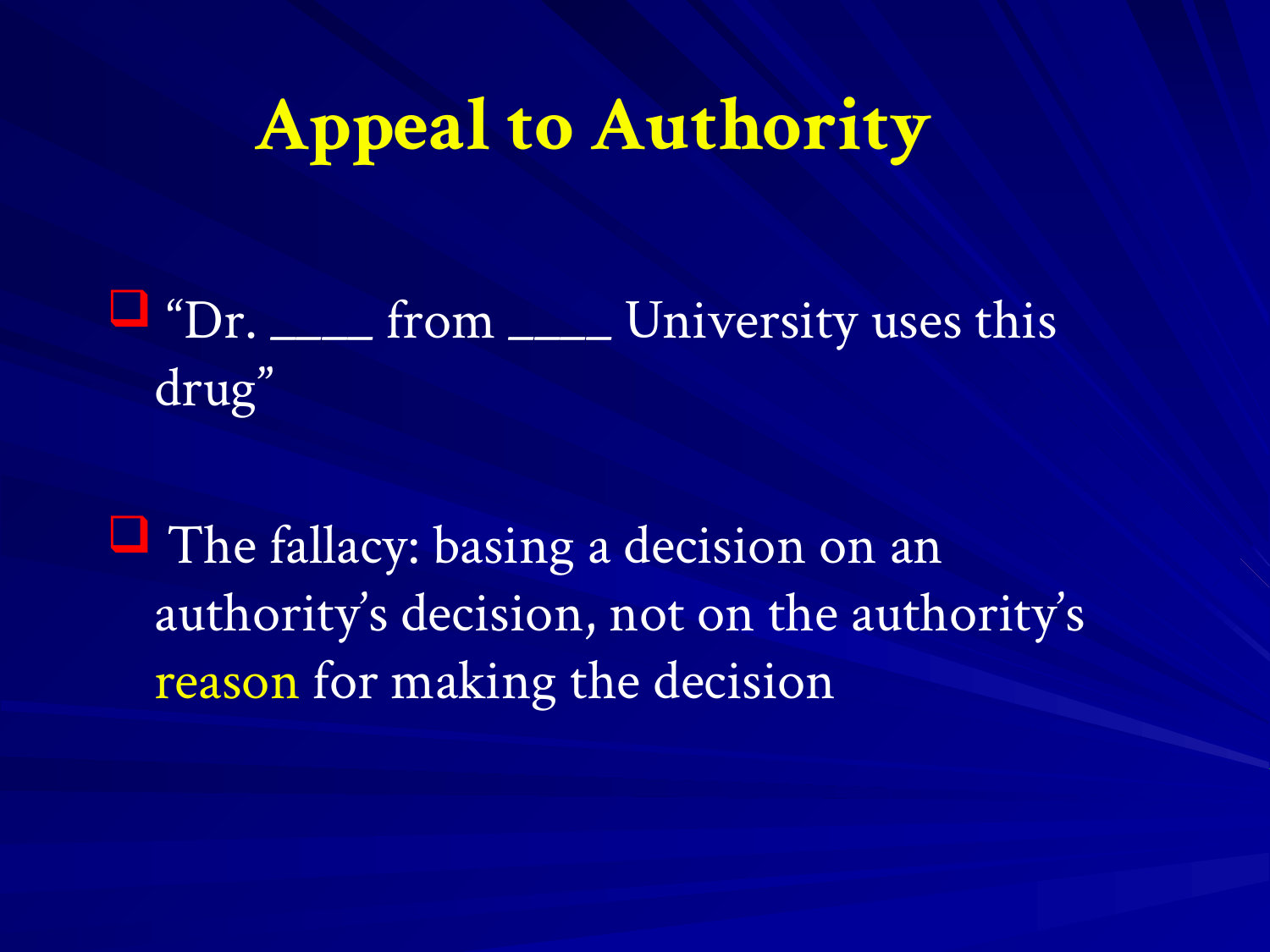

# Appeal to Authority
 “Dr. ____ from ____ University uses this drug”

 The fallacy: basing a decision on an authority’s decision, not on the authority’s reason for making the decision